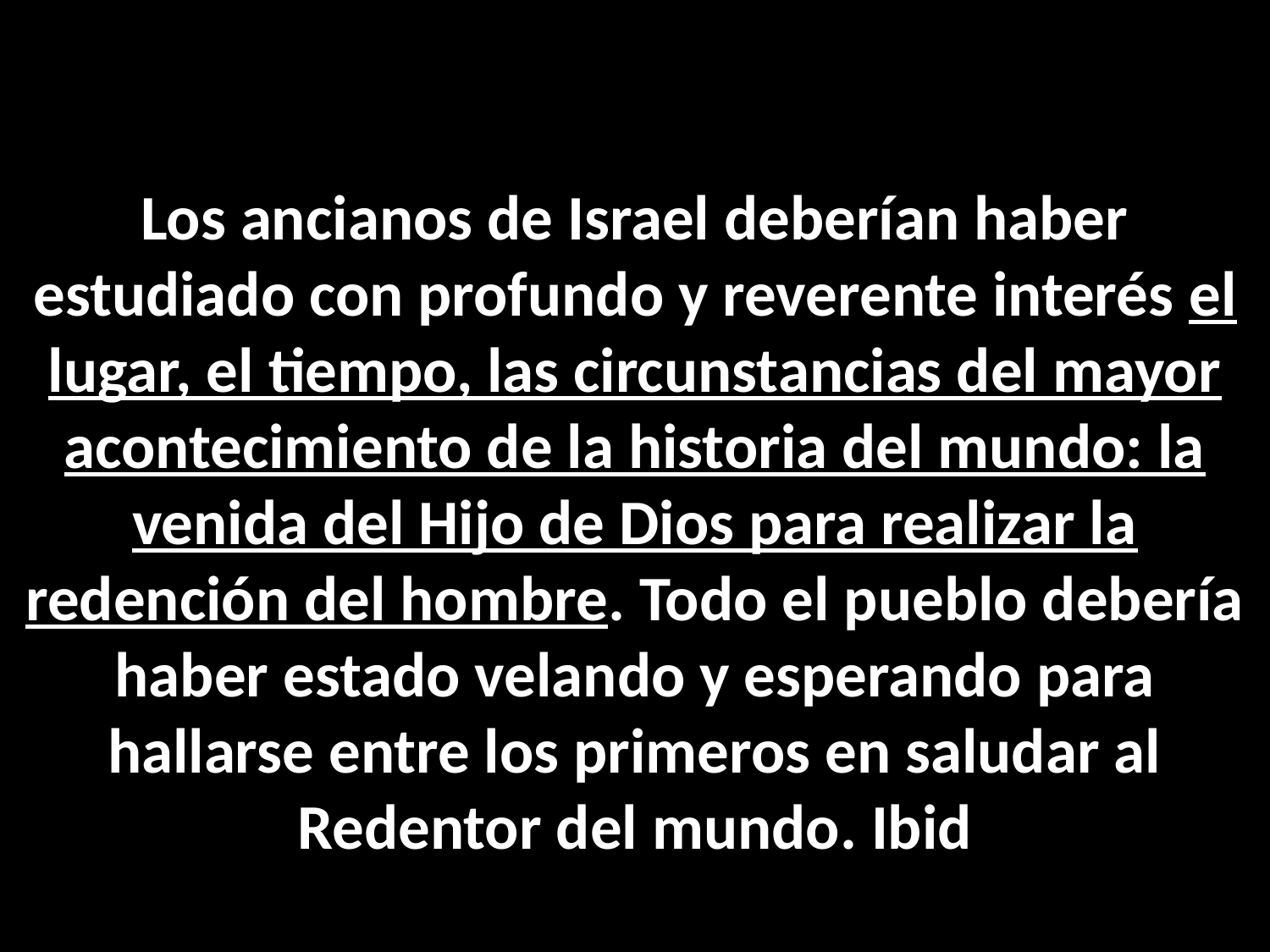

Los ancianos de Israel deberían haber estudiado con profundo y reverente interés el lugar, el tiempo, las circunstancias del mayor acontecimiento de la historia del mundo: la venida del Hijo de Dios para realizar la redención del hombre. Todo el pueblo debería haber estado velando y esperando para hallarse entre los primeros en saludar al Redentor del mundo. Ibid